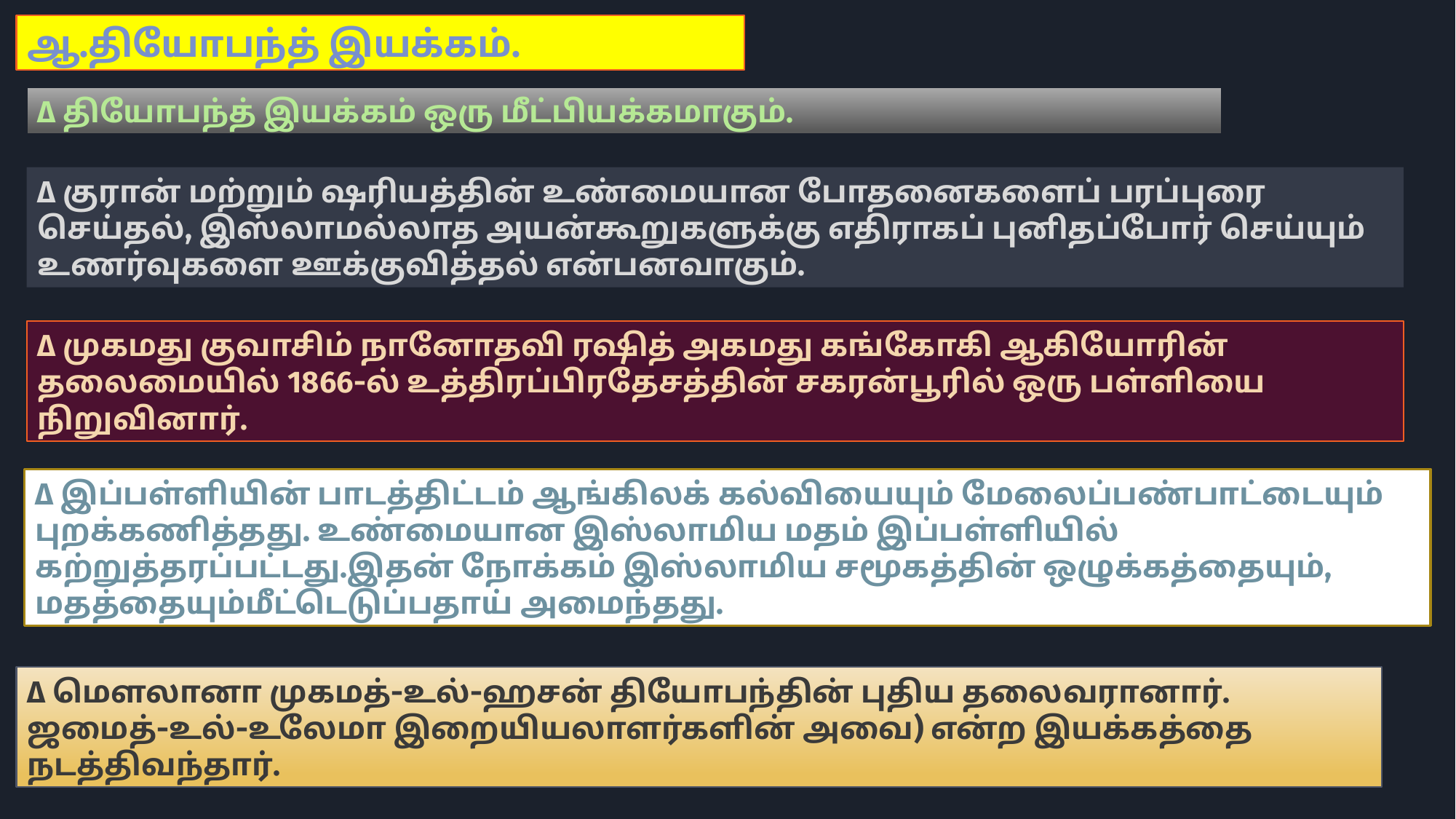

ஆ.தியோபந்த் இயக்கம்.
∆ தியோபந்த் இயக்கம் ஒரு மீட்பியக்கமாகும்.
∆ குரான் மற்றும் ஷரியத்தின் உண்மையான போதனைகளைப் பரப்புரை செய்தல், இஸ்லாமல்லாத அயன்கூறுகளுக்கு எதிராகப் புனிதப்போர் செய்யும் உணர்வுகளை ஊக்குவித்தல் என்பனவாகும்.
∆ முகமது குவாசிம் நானோதவி ரஷித் அகமது கங்கோகி ஆகியோரின்
தலைமையில் 1866-ல் உத்திரப்பிரதேசத்தின் சகரன்பூரில் ஒரு பள்ளியை நிறுவினார்.
∆ இப்பள்ளியின் பாடத்திட்டம் ஆங்கிலக் கல்வியையும் மேலைப்பண்பாட்டையும் புறக்கணித்தது. உண்மையான இஸ்லாமிய மதம் இப்பள்ளியில் கற்றுத்தரப்பட்டது.இதன் நோக்கம் இஸ்லாமிய சமூகத்தின் ஒழுக்கத்தையும், மதத்தையும்மீட்டெடுப்பதாய் அமைந்தது.
∆ மௌலானா முகமத்-உல்-ஹசன் தியோபந்தின் புதிய தலைவரானார். ஜமைத்-உல்-உலேமா இறையியலாளர்களின் அவை) என்ற இயக்கத்தை நடத்தி‌வந்தார்.